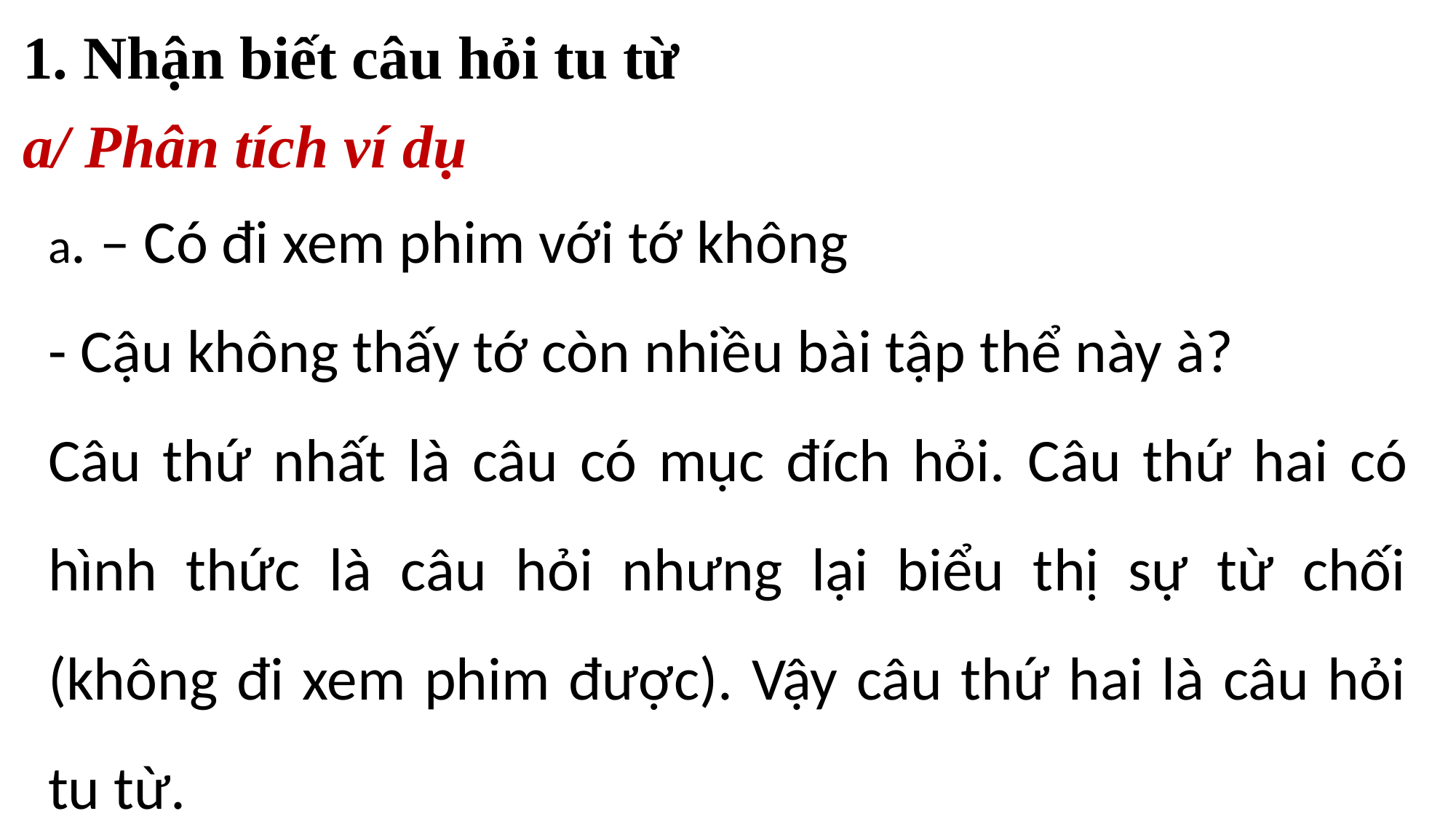

1. Nhận biết câu hỏi tu từ
a/ Phân tích ví dụ
a. – Có đi xem phim với tớ không
- Cậu không thấy tớ còn nhiều bài tập thể này à?
Câu thứ nhất là câu có mục đích hỏi. Câu thứ hai có hình thức là câu hỏi nhưng lại biểu thị sự từ chối (không đi xem phim được). Vậy câu thứ hai là câu hỏi tu từ.